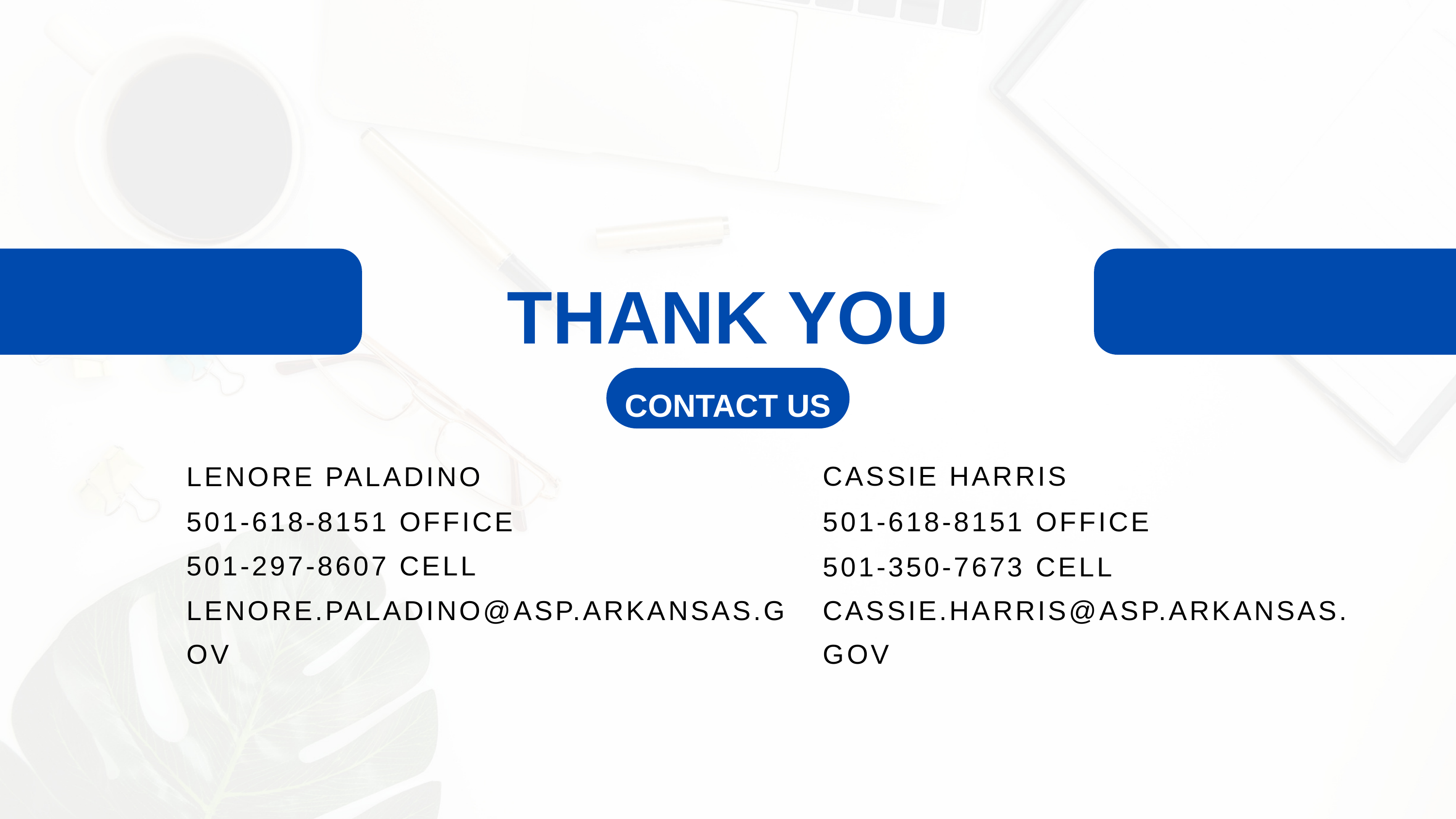

THANK YOU

CONTACT US
CASSIE HARRIS
LENORE PALADINO
501-618-8151 OFFICE
501-618-8151 OFFICE
501-297-8607 CELL
501-350-7673 CELL
LENORE.PALADINO@ASP.ARKANSAS.GOV
CASSIE.HARRIS@ASP.ARKANSAS.GOV